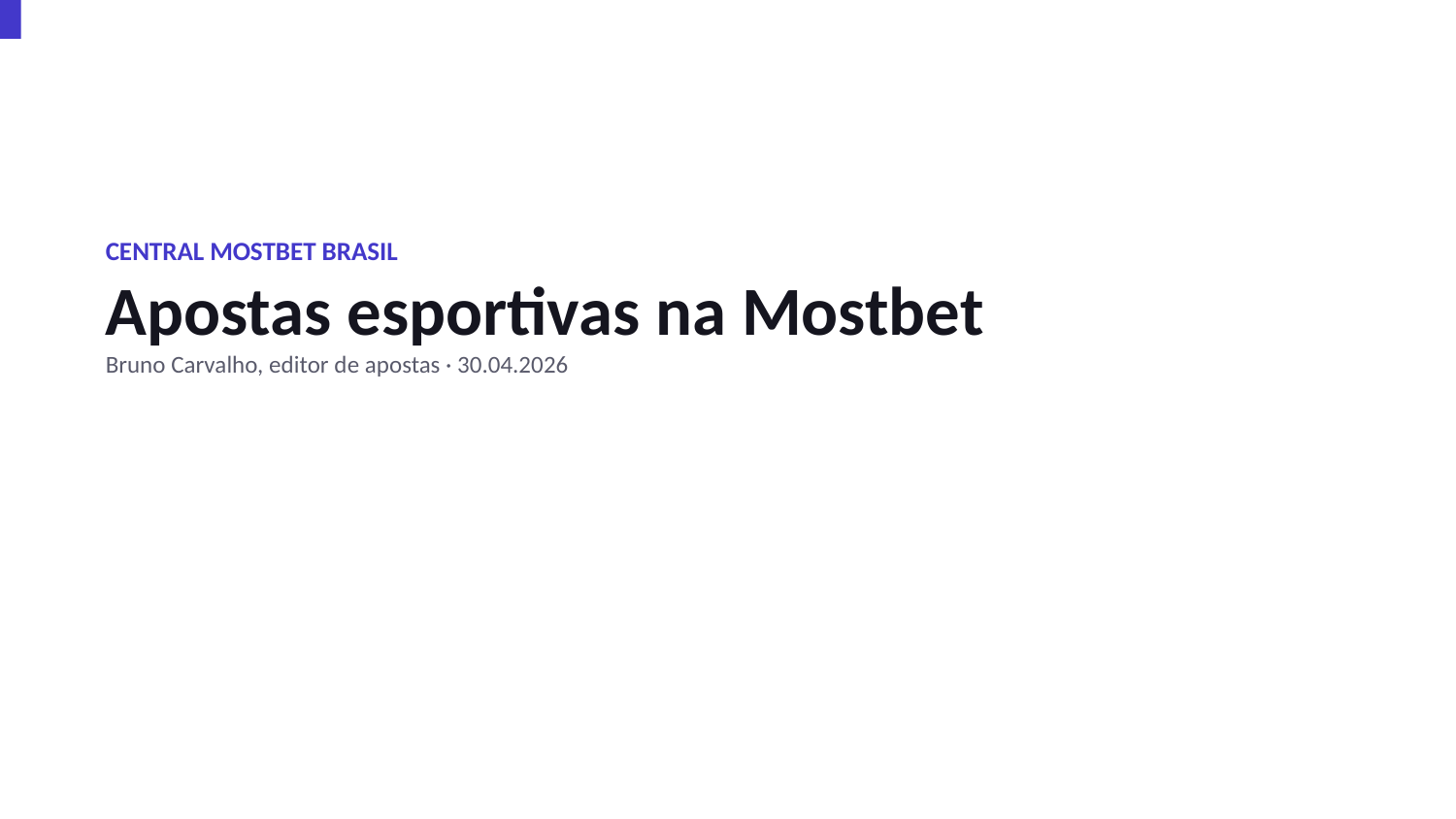

CENTRAL MOSTBET BRASIL
Apostas esportivas na Mostbet
Bruno Carvalho, editor de apostas · 30.04.2026